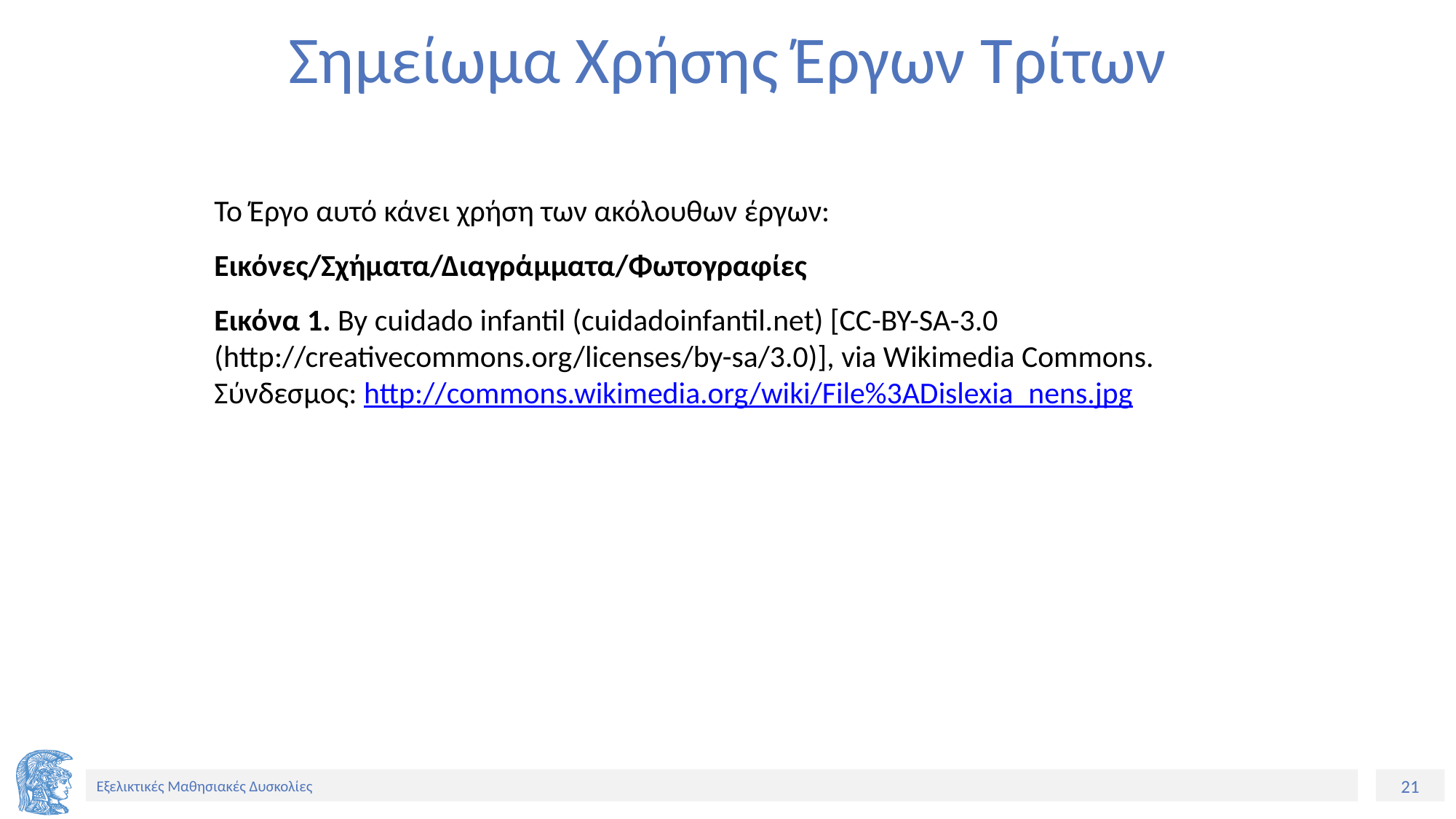

# Σημείωμα Χρήσης Έργων Τρίτων
Το Έργο αυτό κάνει χρήση των ακόλουθων έργων:
Εικόνες/Σχήματα/Διαγράμματα/Φωτογραφίες
Εικόνα 1. By cuidado infantil (cuidadoinfantil.net) [CC-BY-SA-3.0 (http://creativecommons.org/licenses/by-sa/3.0)], via Wikimedia Commons. Σύνδεσμος: http://commons.wikimedia.org/wiki/File%3ADislexia_nens.jpg